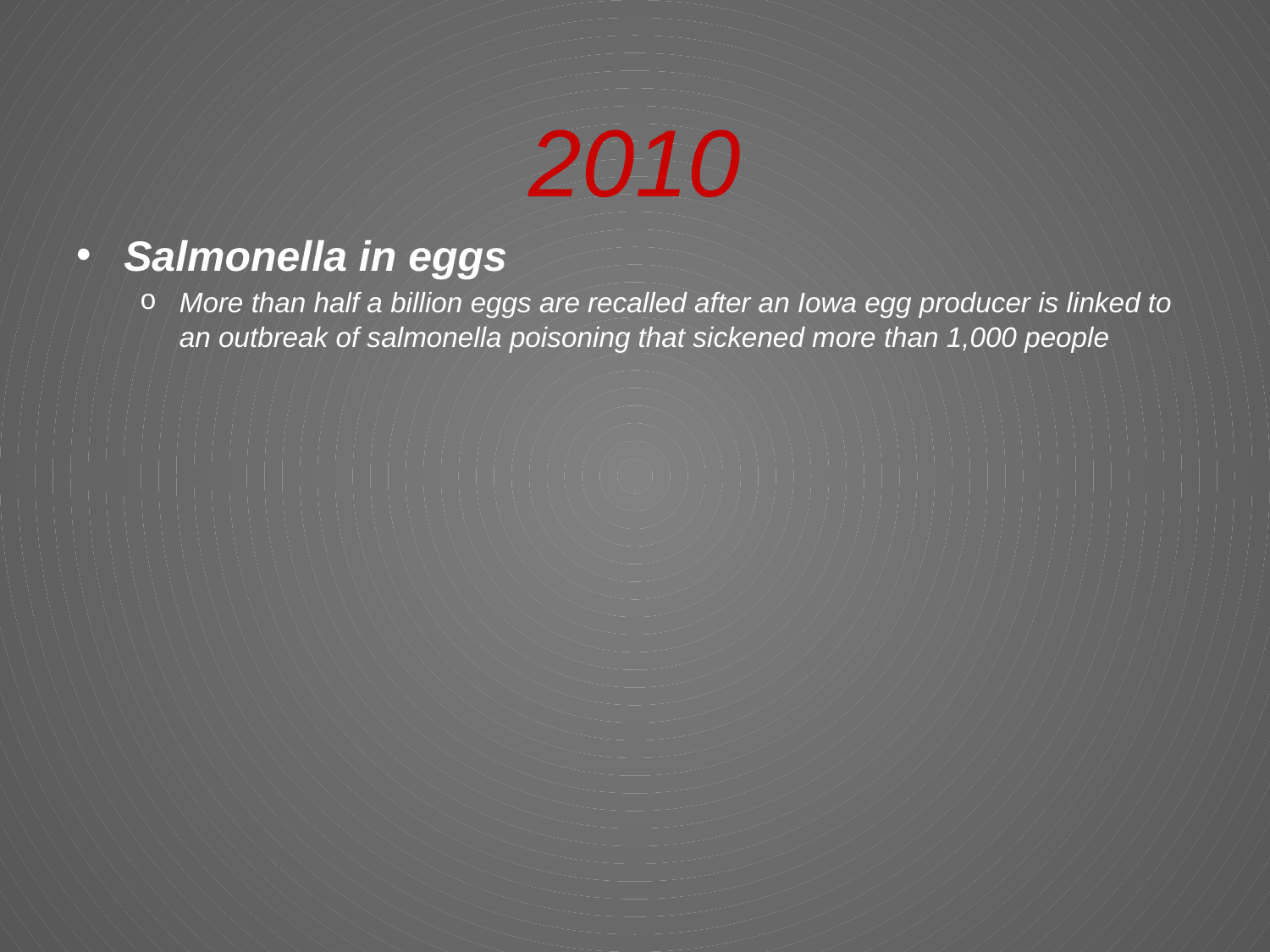

# 2010
Salmonella in eggs
More than half a billion eggs are recalled after an Iowa egg producer is linked to an outbreak of salmonella poisoning that sickened more than 1,000 people